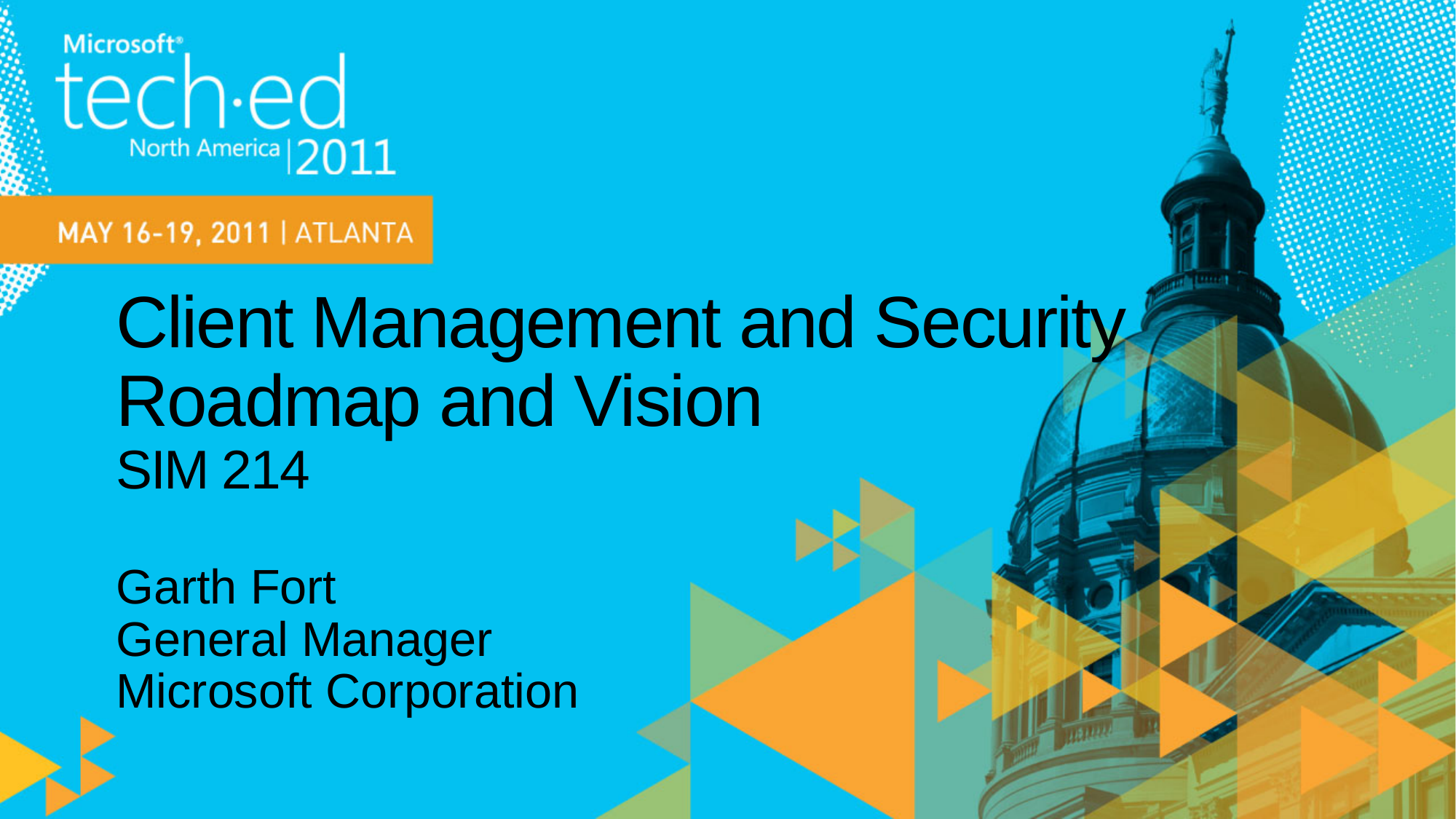

# Client Management and Security Roadmap and Vision SIM 214
Garth Fort
General Manager
Microsoft Corporation